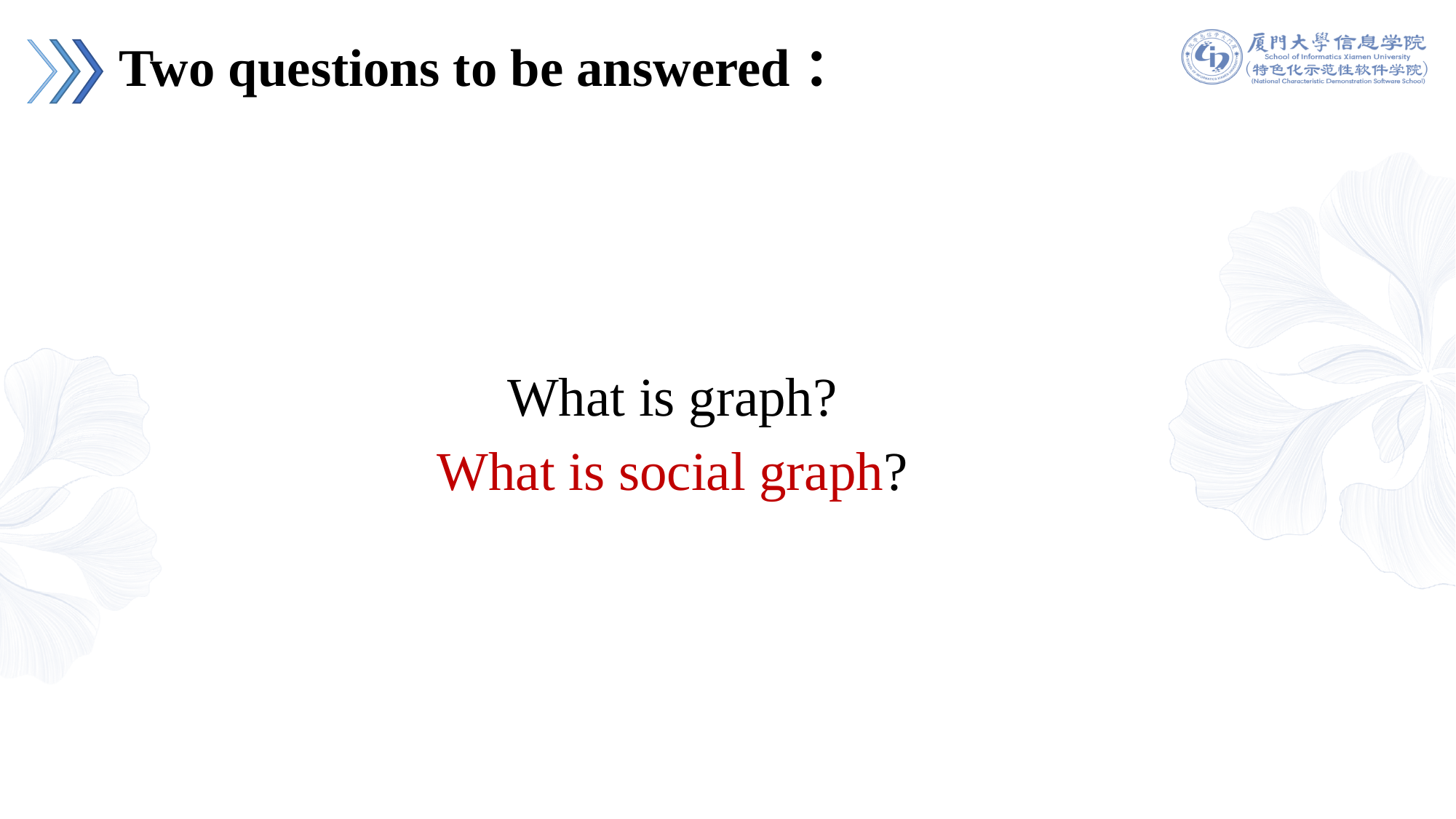

# Two questions to be answered：
What is graph?
What is social graph?